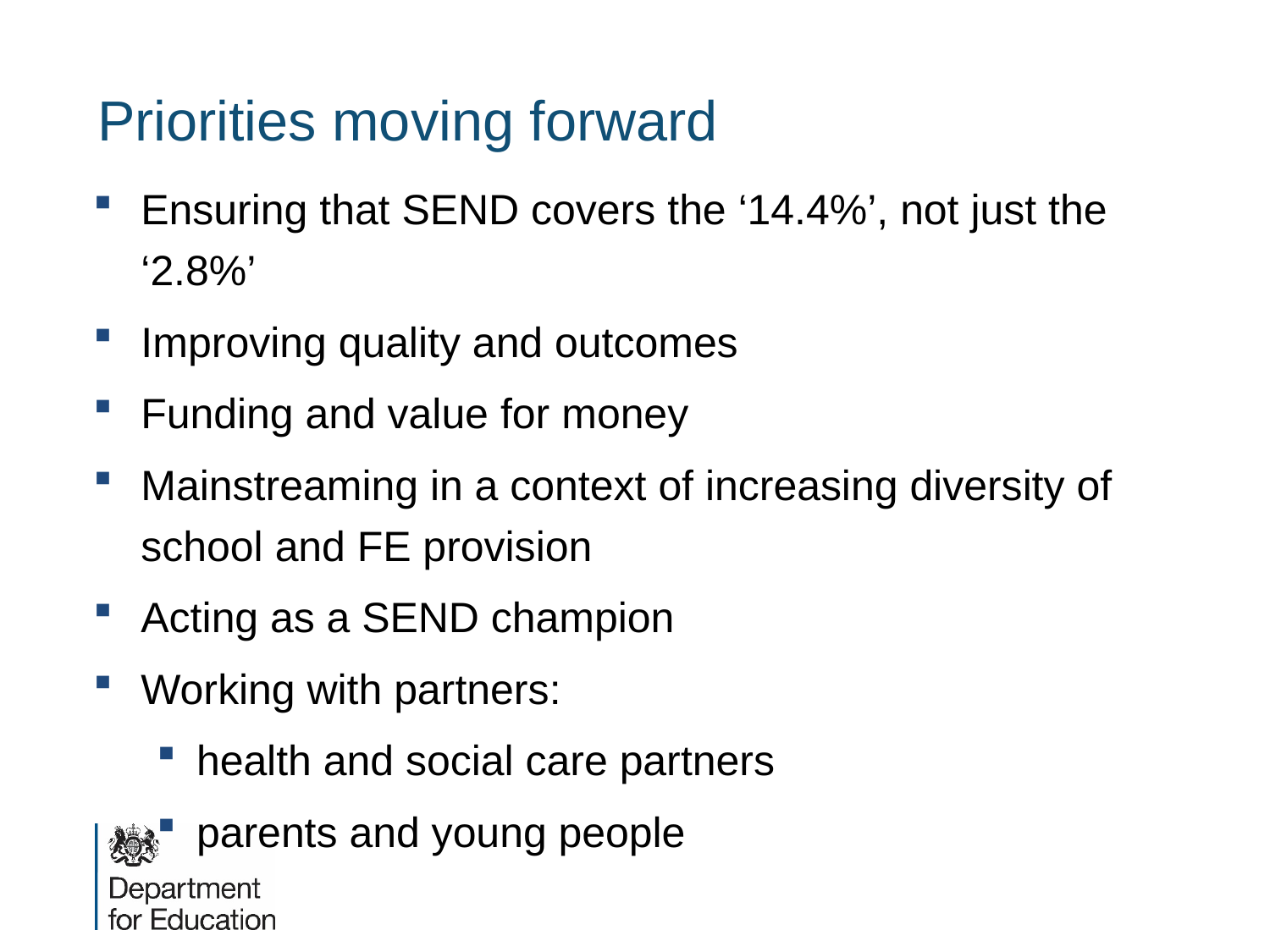

Priorities moving forward

Ensuring that SEND covers the ‘14.4%’, not just the ‘2.8%’
Improving quality and outcomes
Funding and value for money
Mainstreaming in a context of increasing diversity of school and FE provision
Acting as a SEND champion
Working with partners:
health and social care partners
parents and young people